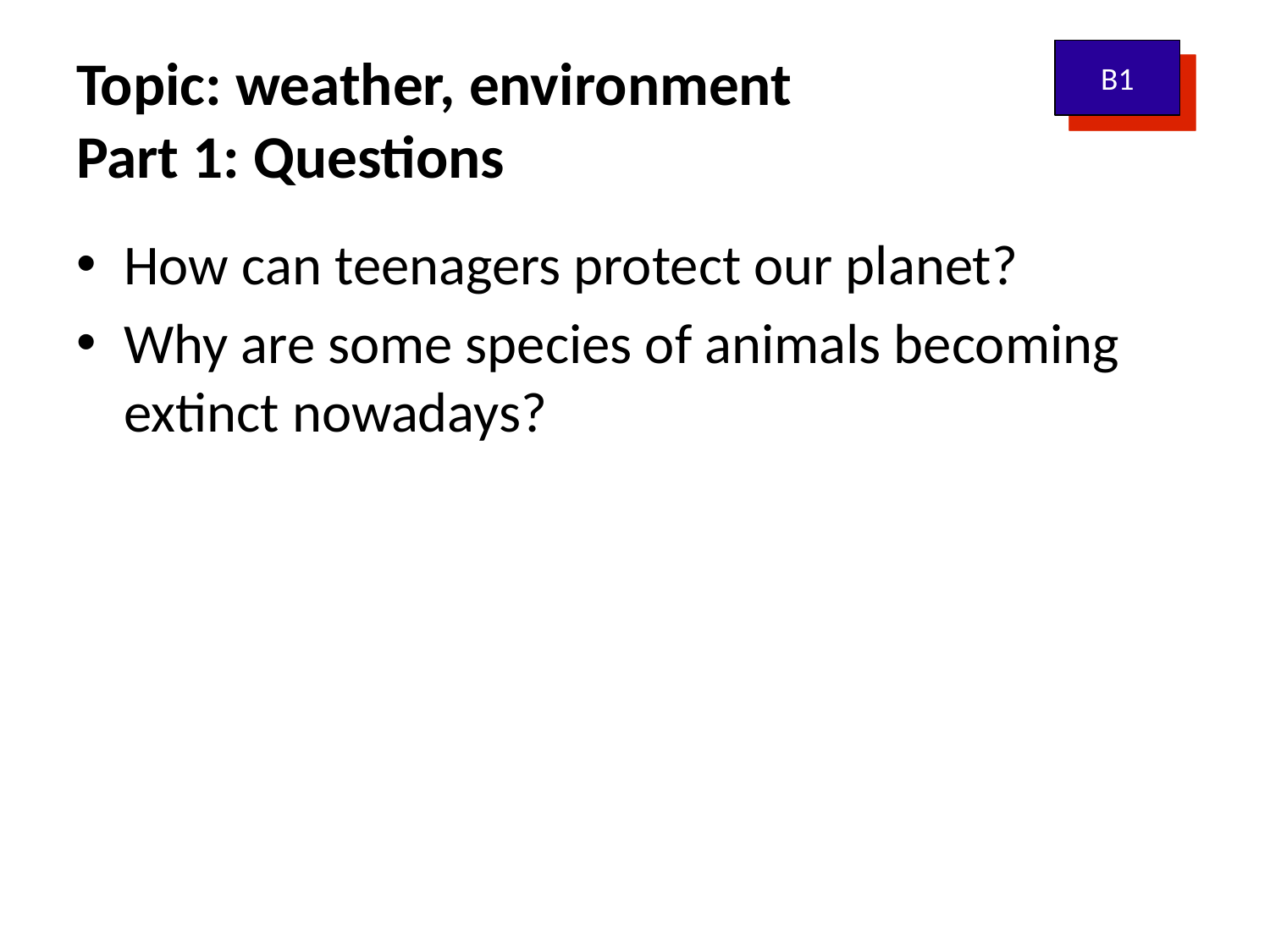

# Topic: weather, environment Part 1: Questions
B1
How can teenagers protect our planet?
Why are some species of animals becoming extinct nowadays?